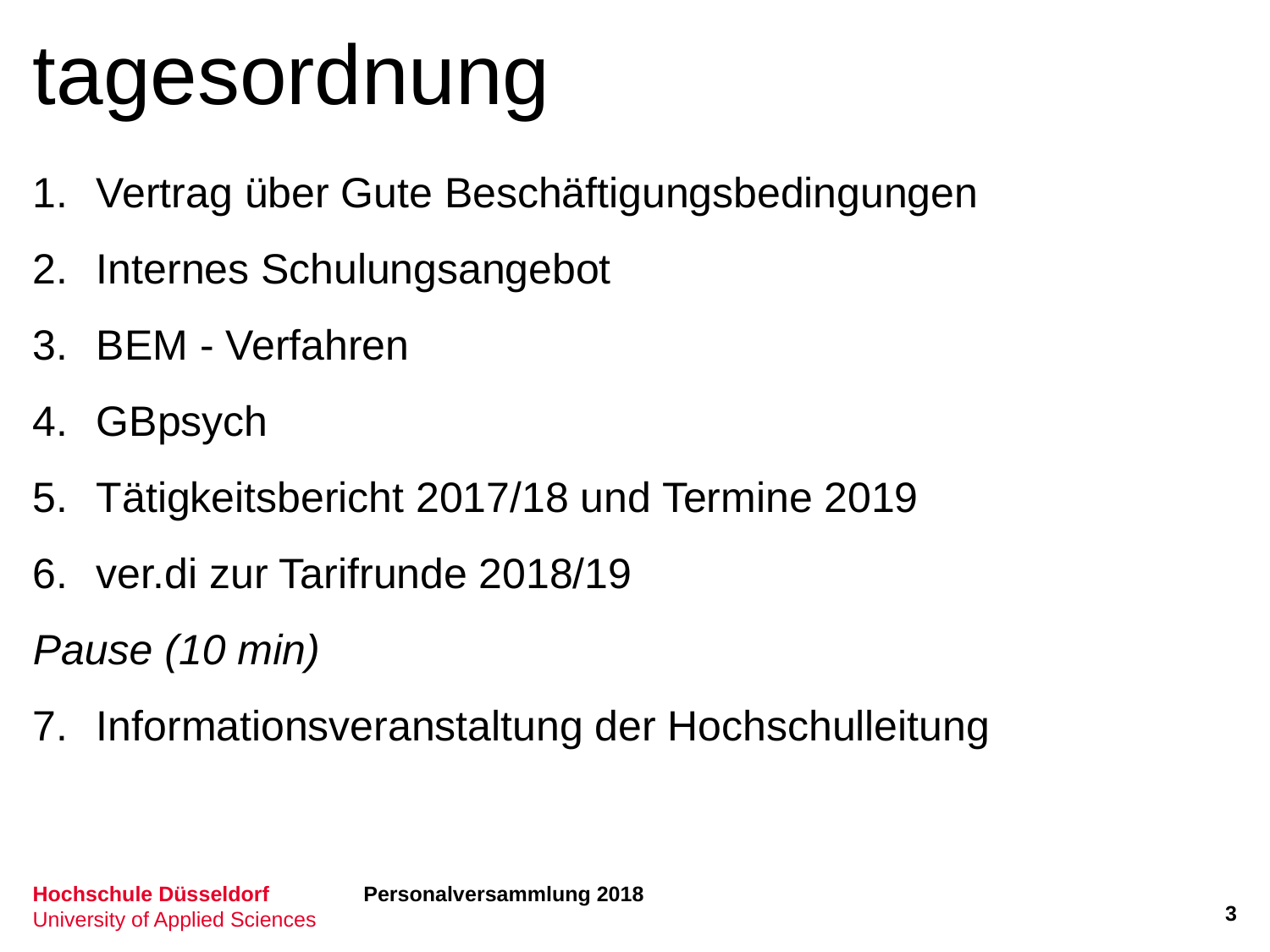

tagesordnung
Vertrag über Gute Beschäftigungsbedingungen
Internes Schulungsangebot
BEM - Verfahren
GBpsych
Tätigkeitsbericht 2017/18 und Termine 2019
ver.di zur Tarifrunde 2018/19
Pause (10 min)
Informationsveranstaltung der Hochschulleitung
Personalversammlung 2018
3